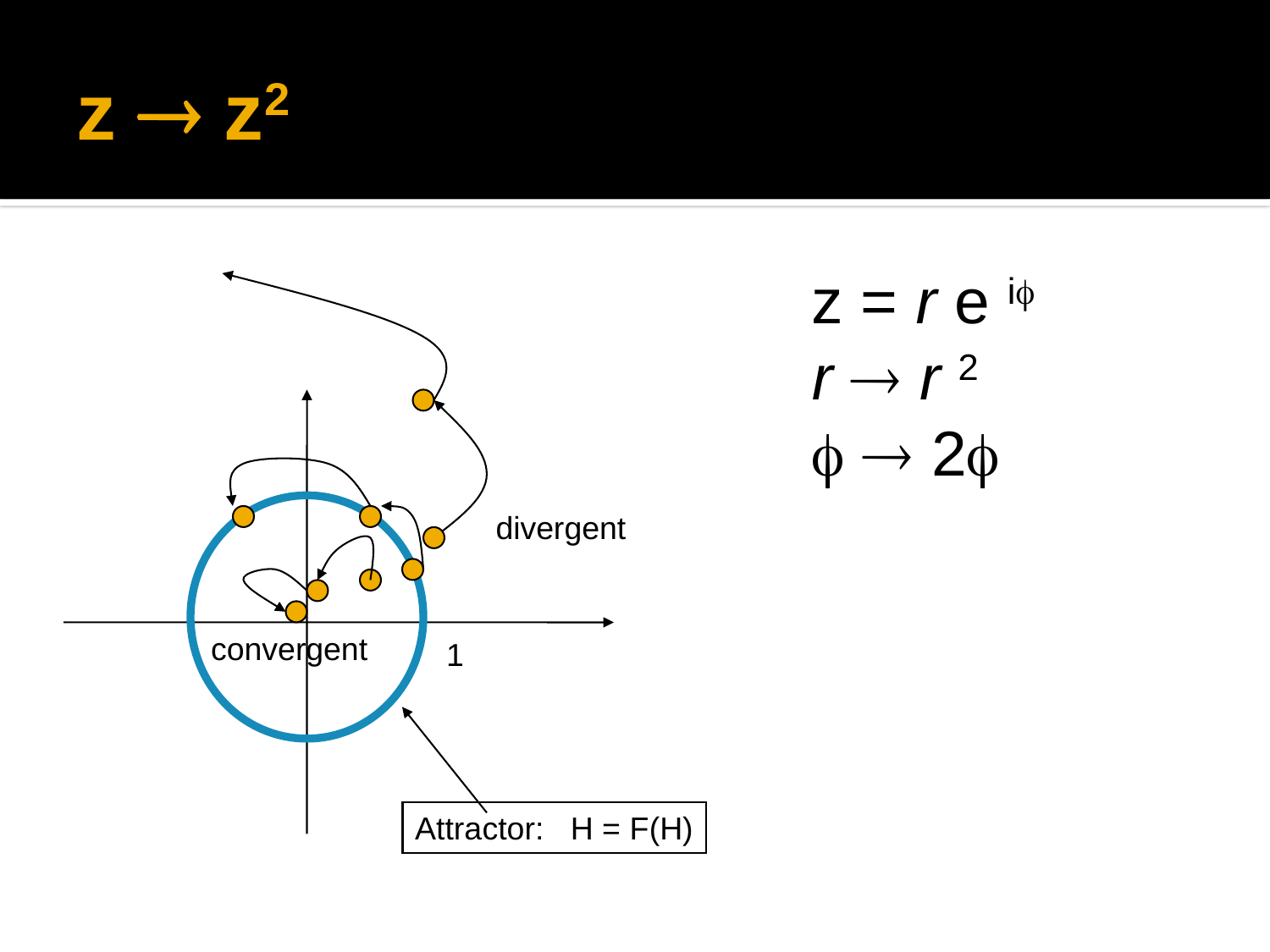

# z → z2
z = r e iφ
r → r 2
φ → 2φ

divergent

convergent
1

Attractor:   H = F(H)